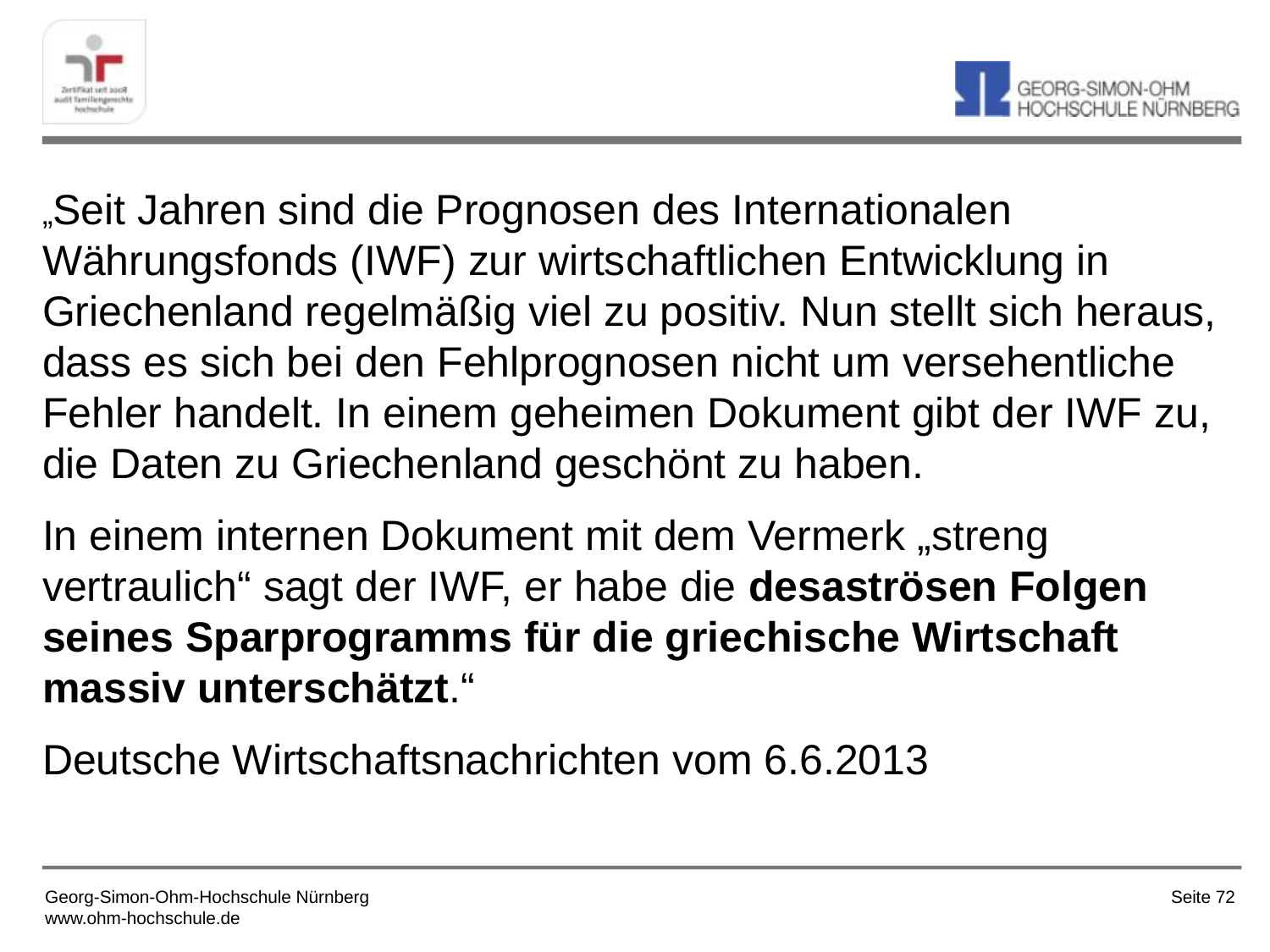

„Seit Jahren sind die Prognosen des Internationalen Währungsfonds (IWF) zur wirtschaftlichen Entwicklung in Griechenland regelmäßig viel zu positiv. Nun stellt sich heraus, dass es sich bei den Fehlprognosen nicht um versehentliche Fehler handelt. In einem geheimen Dokument gibt der IWF zu, die Daten zu Griechenland geschönt zu haben.
In einem internen Dokument mit dem Vermerk „streng vertraulich“ sagt der IWF, er habe die desaströsen Folgen seines Sparprogramms für die griechische Wirtschaft massiv unterschätzt.“
Deutsche Wirtschaftsnachrichten vom 6.6.2013

Seite 72
Georg-Simon-Ohm-Hochschule Nürnberg
www.ohm-hochschule.de